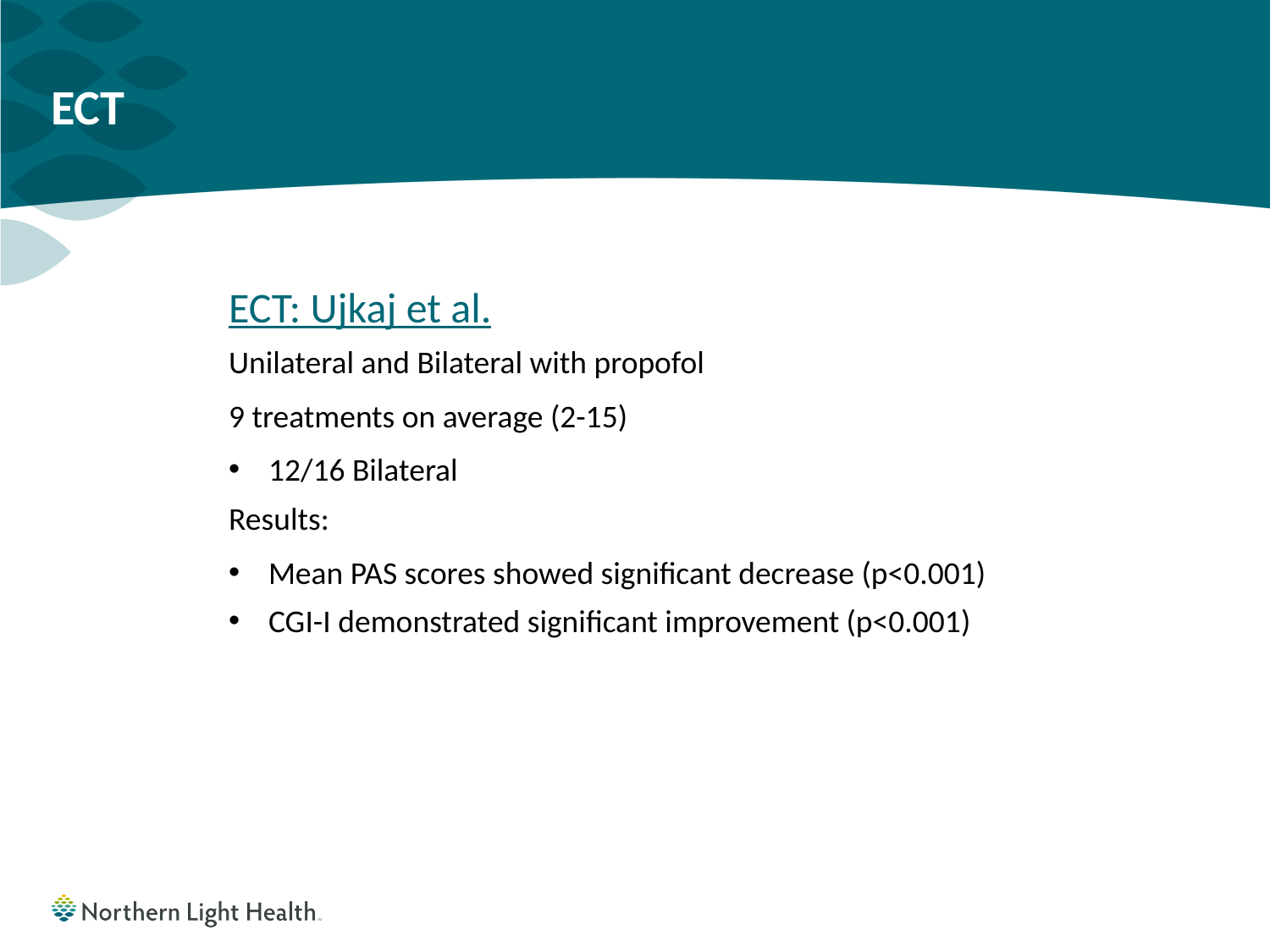

# ECT
ECT: Ujkaj et al.
Unilateral and Bilateral with propofol
9 treatments on average (2-15)
12/16 Bilateral
Results:
Mean PAS scores showed significant decrease (p<0.001)
CGI-I demonstrated significant improvement (p<0.001)